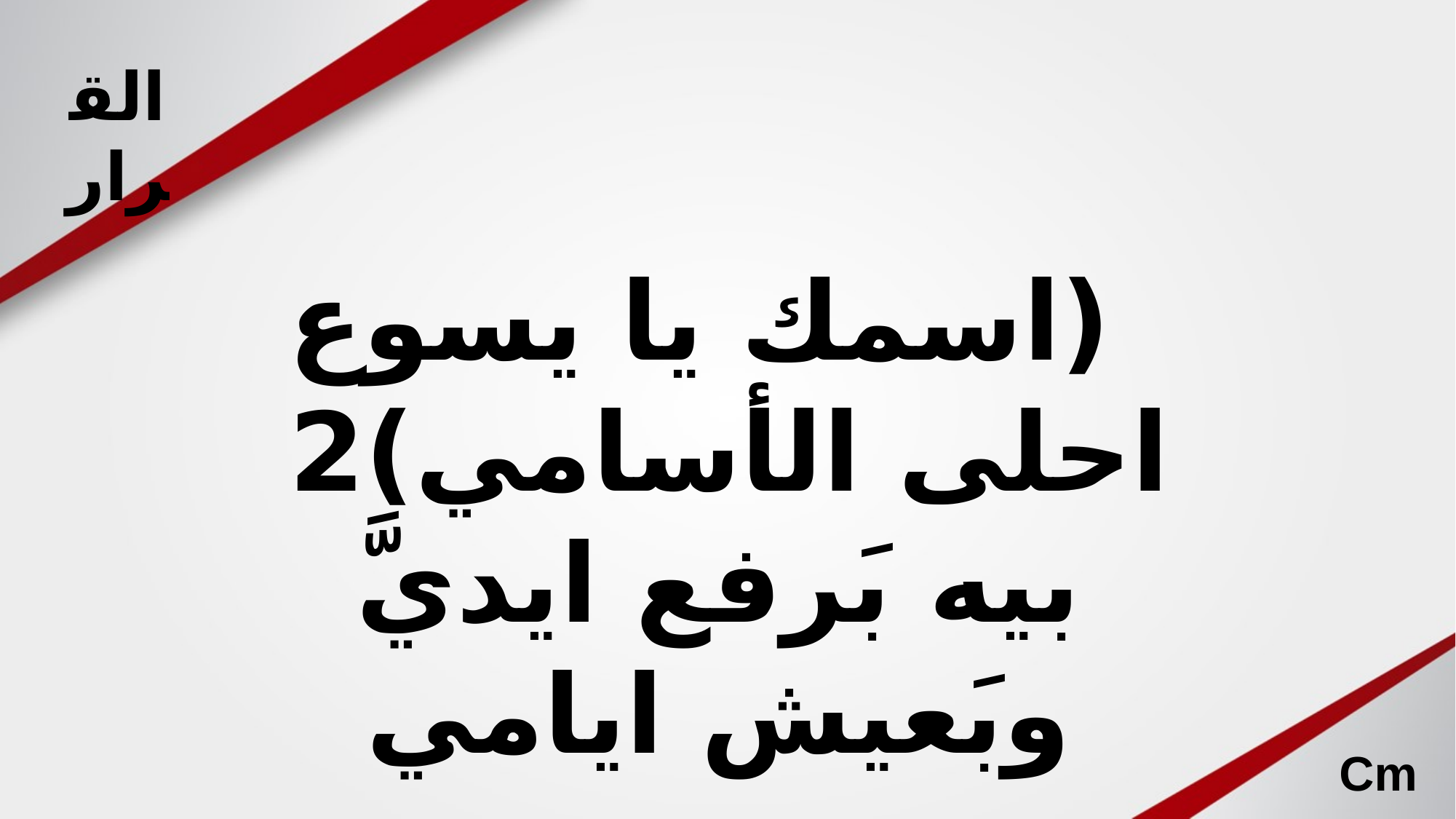

القرار
 (اسمك يا يسوع احلى الأسامي)2
بيه بَرفع ايديَّ وبَعيش ايامي
Cm